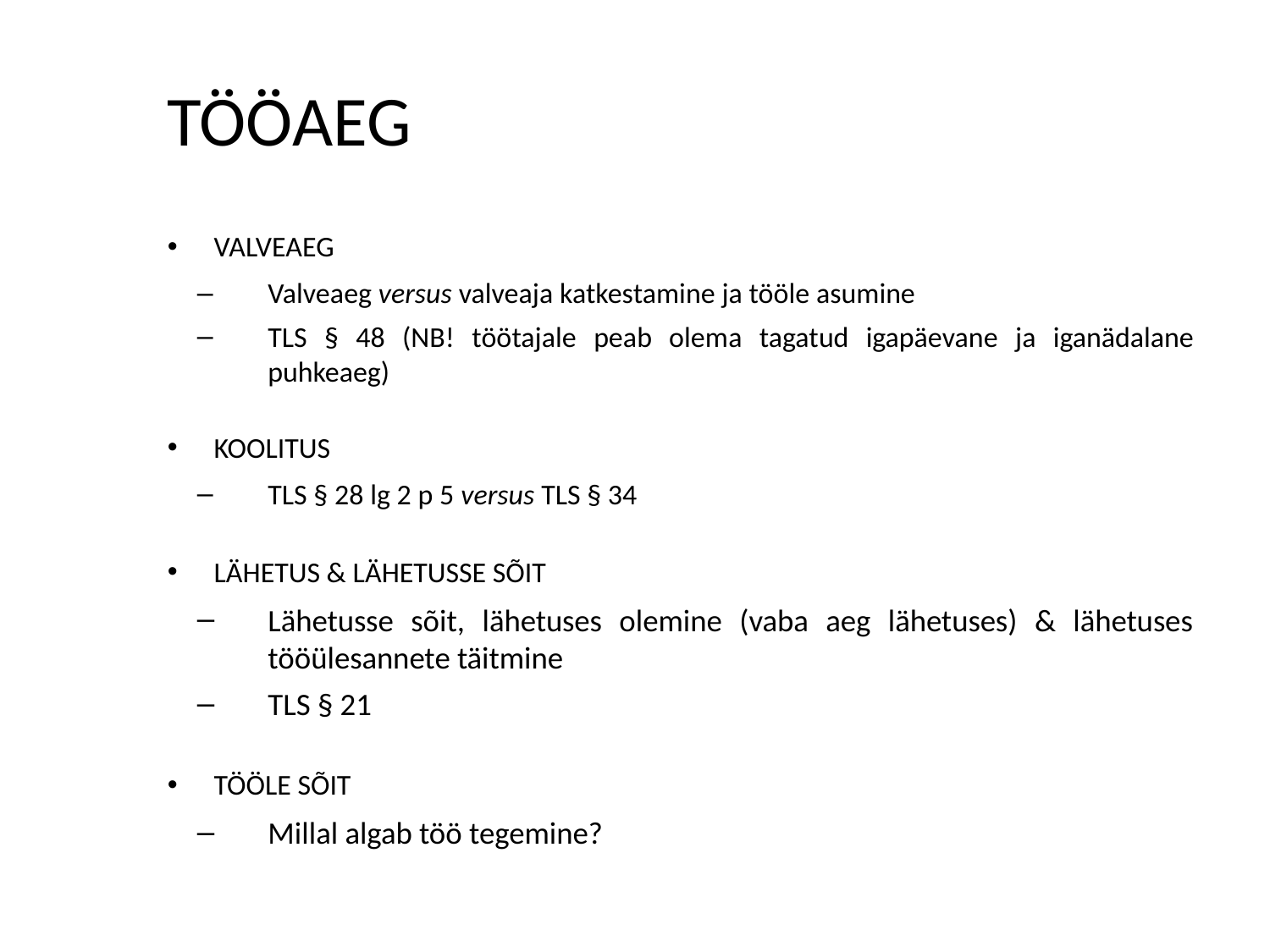

# TÖÖAEG
VALVEAEG
Valveaeg versus valveaja katkestamine ja tööle asumine
TLS § 48 (NB! töötajale peab olema tagatud igapäevane ja iganädalane puhkeaeg)

KOOLITUS
TLS § 28 lg 2 p 5 versus TLS § 34

LÄHETUS & LÄHETUSSE SÕIT
Lähetusse sõit, lähetuses olemine (vaba aeg lähetuses) & lähetuses tööülesannete täitmine
TLS § 21

TÖÖLE SÕIT
Millal algab töö tegemine?